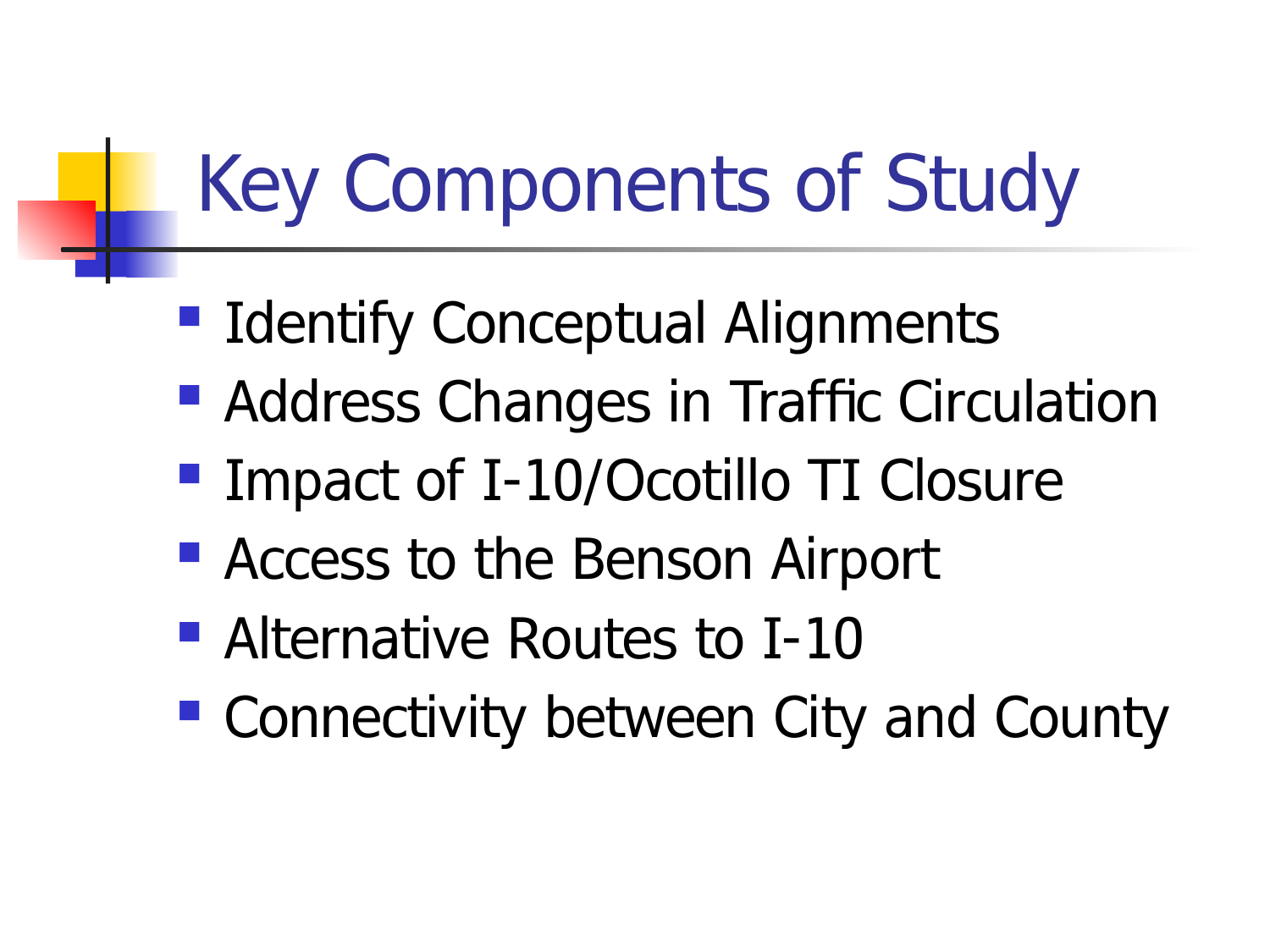

# Key Components of Study
Identify Conceptual Alignments
Address Changes in Traffic Circulation
Impact of I-10/Ocotillo TI Closure
Access to the Benson Airport
Alternative Routes to I-10
Connectivity between City and County